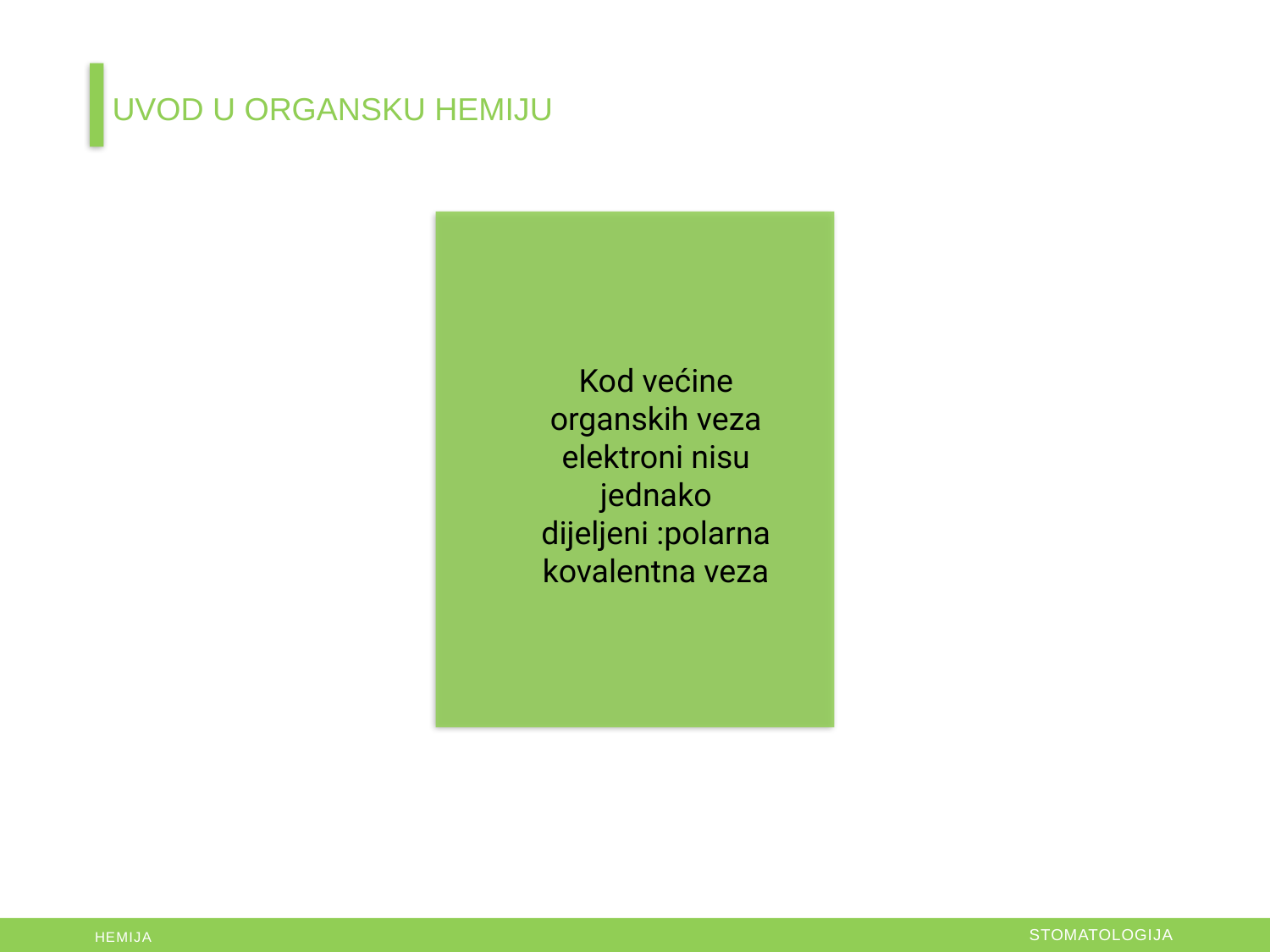

UVOD U ORGANSKU HEMIJU

Kod većine organskih veza elektroni nisu jednako dijeljeni :polarna kovalentna veza

STOMATOLOGIJA
HEMIJA